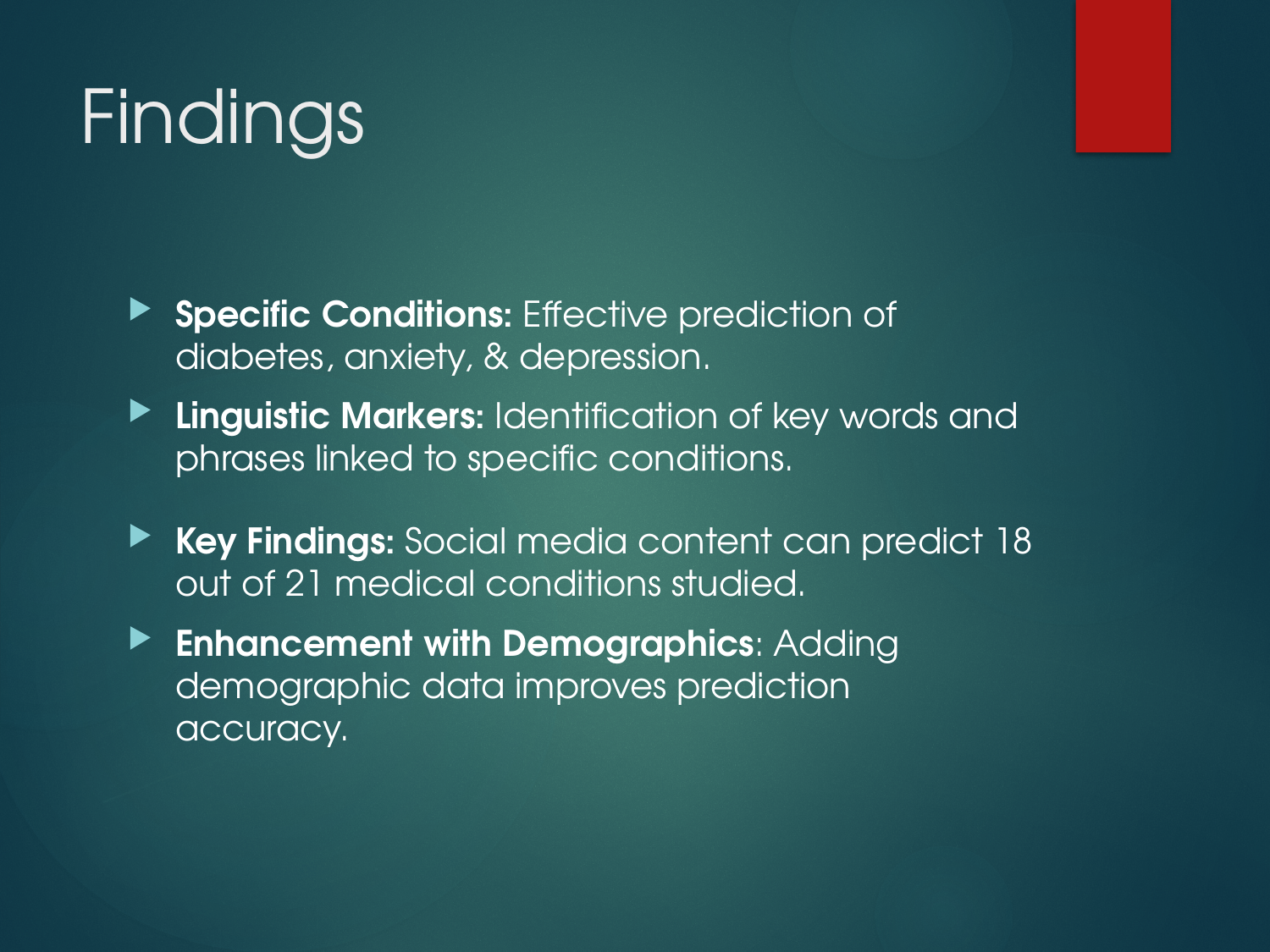

# Findings
Specific Conditions: Effective prediction of diabetes, anxiety, & depression.
Linguistic Markers: Identification of key words and phrases linked to specific conditions.
Key Findings: Social media content can predict 18 out of 21 medical conditions studied.
Enhancement with Demographics: Adding demographic data improves prediction accuracy.